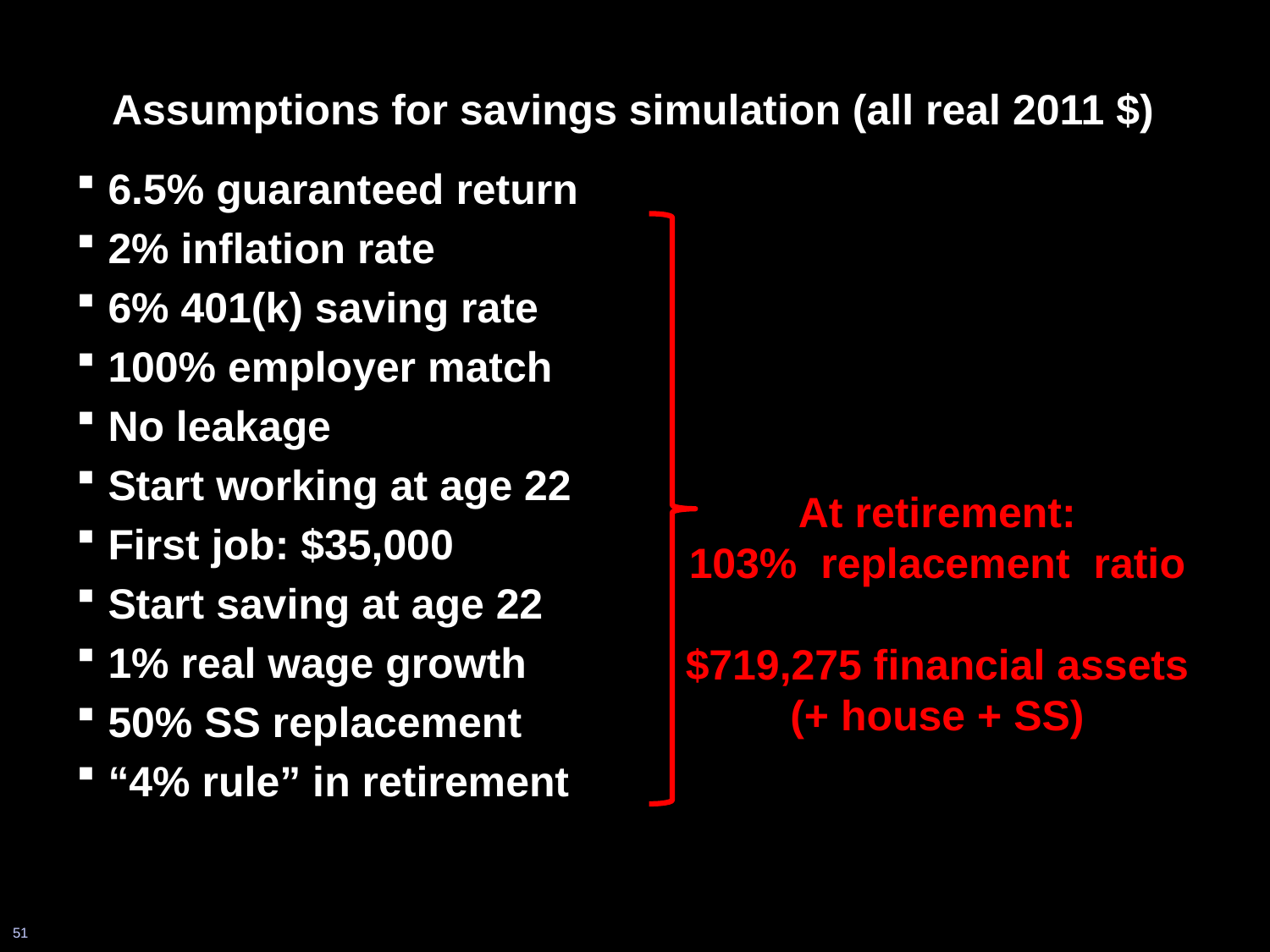

Assumptions for savings simulation (all real 2011 $)

6.5% guaranteed return
2% inflation rate
6% 401(k) saving rate
100% employer match
No leakage
Start working at age 22
First job: $35,000
Start saving at age 22
1% real wage growth
50% SS replacement
“4% rule” in retirement

At retirement:
103%  replacement  ratio

$719,275 financial assets
(+ house + SS)
51